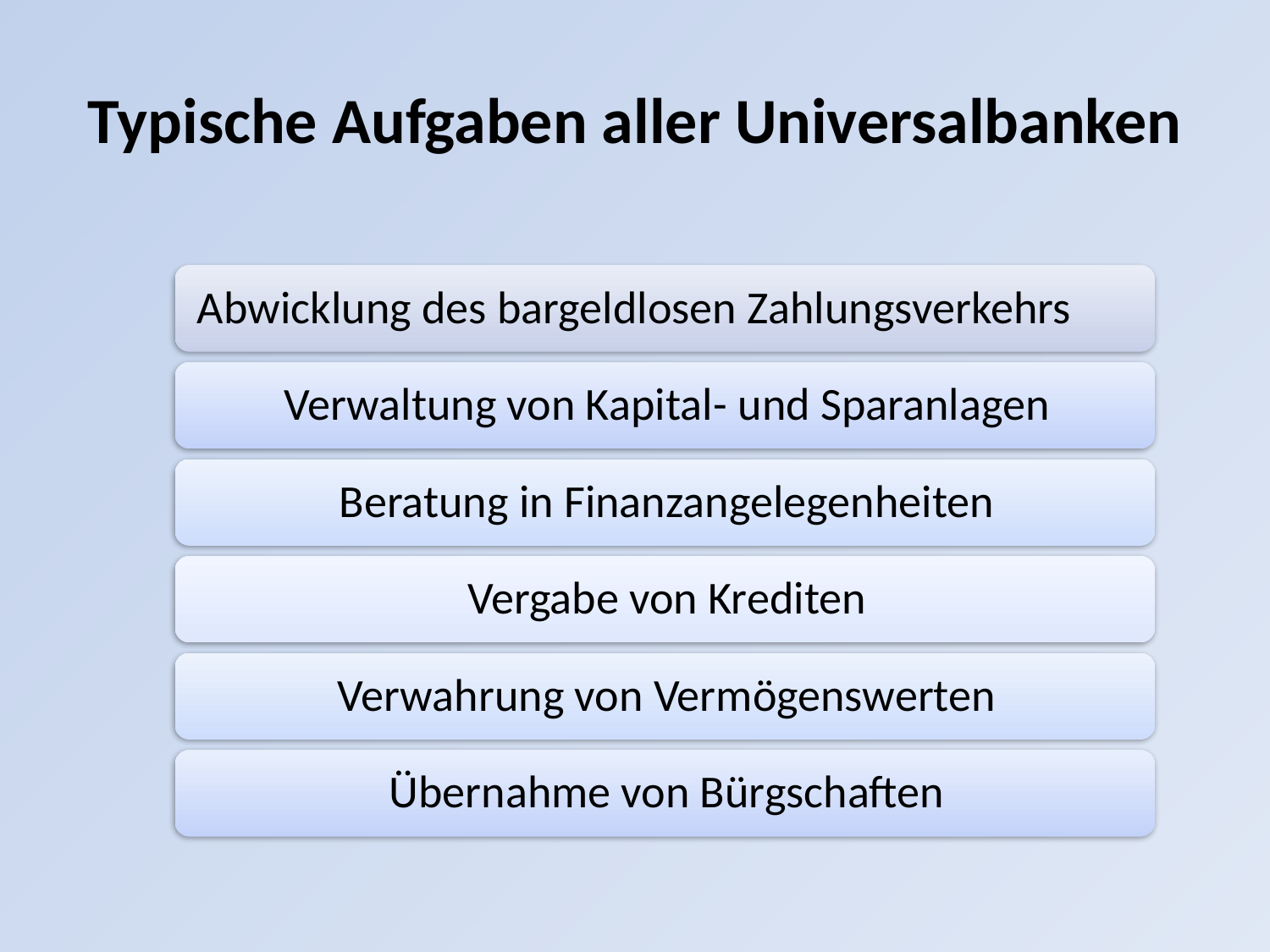

# Typische Aufgaben aller Universalbanken
Abwicklung des bargeldlosen Zahlungsverkehrs
Verwaltung von Kapital- und Sparanlagen
Beratung in Finanzangelegenheiten
Vergabe von Krediten
Verwahrung von Vermögenswerten
Übernahme von Bürgschaften